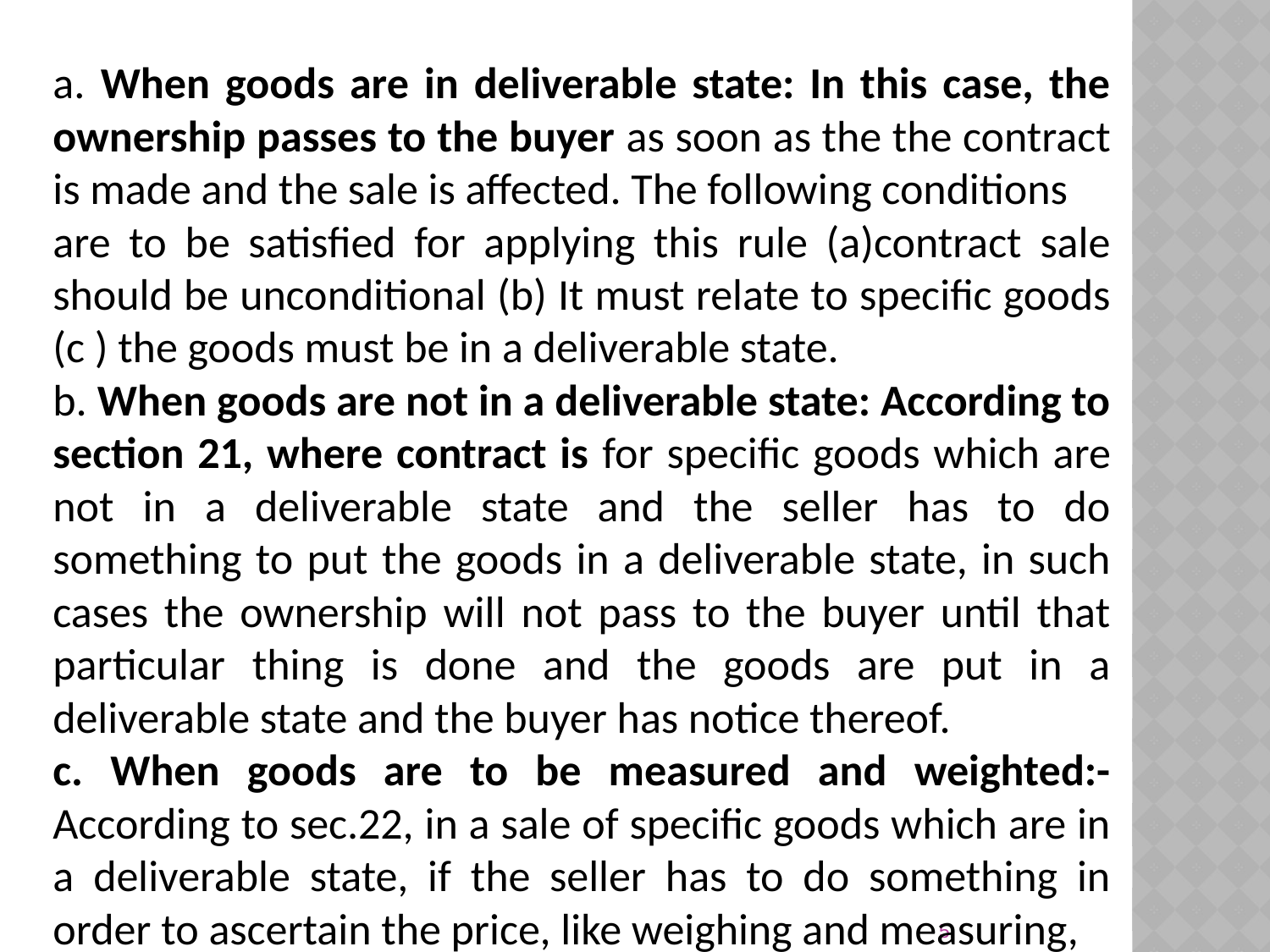

a. When goods are in deliverable state: In this case, the ownership passes to the buyer as soon as the the contract is made and the sale is affected. The following conditions
are to be satisfied for applying this rule (a)contract sale should be unconditional (b) It must relate to specific goods (c ) the goods must be in a deliverable state.
b. When goods are not in a deliverable state: According to section 21, where contract is for specific goods which are not in a deliverable state and the seller has to do something to put the goods in a deliverable state, in such cases the ownership will not pass to the buyer until that particular thing is done and the goods are put in a deliverable state and the buyer has notice thereof.
c. When goods are to be measured and weighted:- According to sec.22, in a sale of specific goods which are in a deliverable state, if the seller has to do something in order to ascertain the price, like weighing and measuring,
5